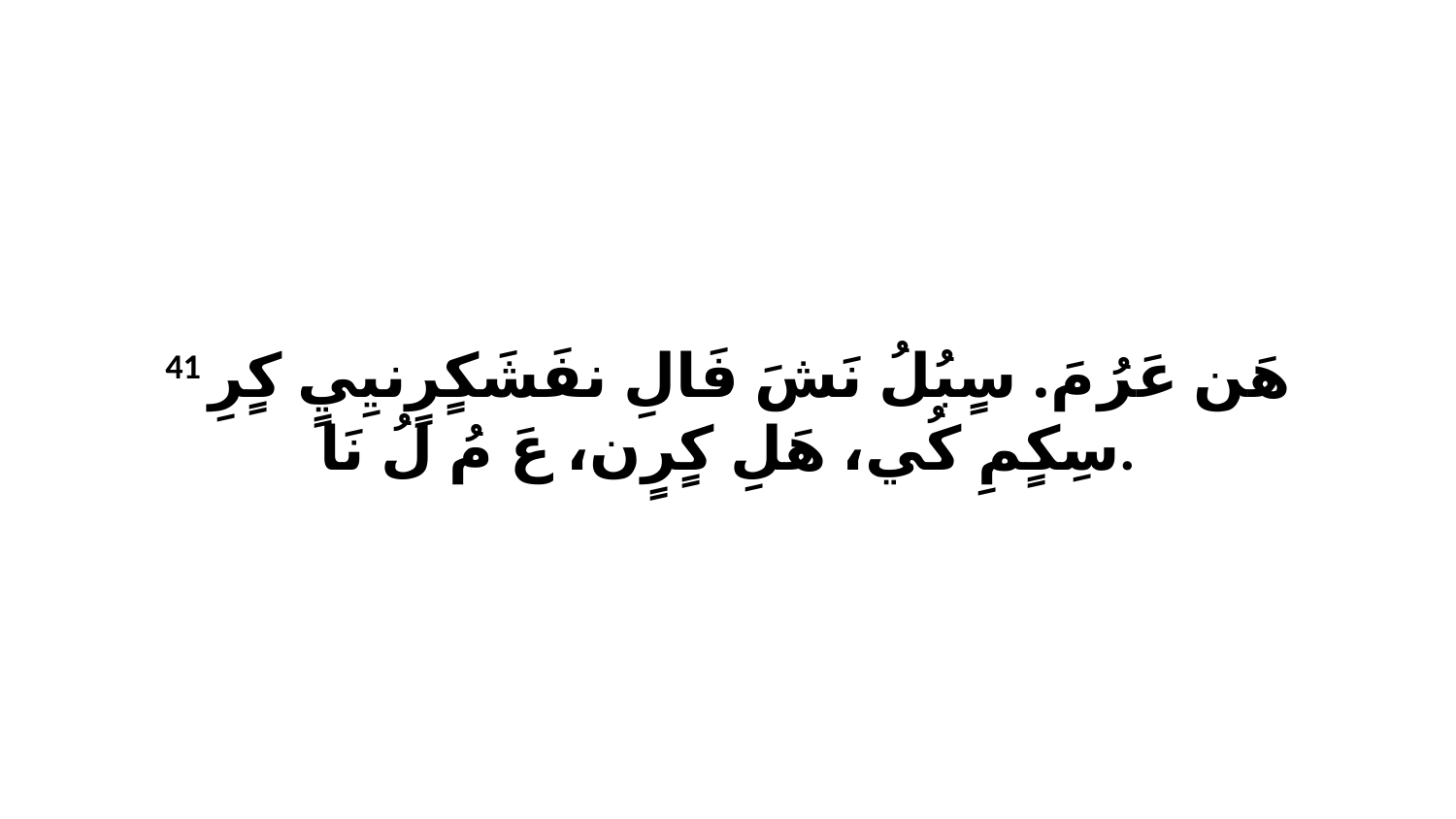

41 هَن عَرُ مَ. سٍبُلُ نَشَ فَالِ نفَشَكٍرٍنيِيٍ كٍرِ سِكٍمِ كُي، هَلِ كٍرٍن، عَ مُ لُ نَا.